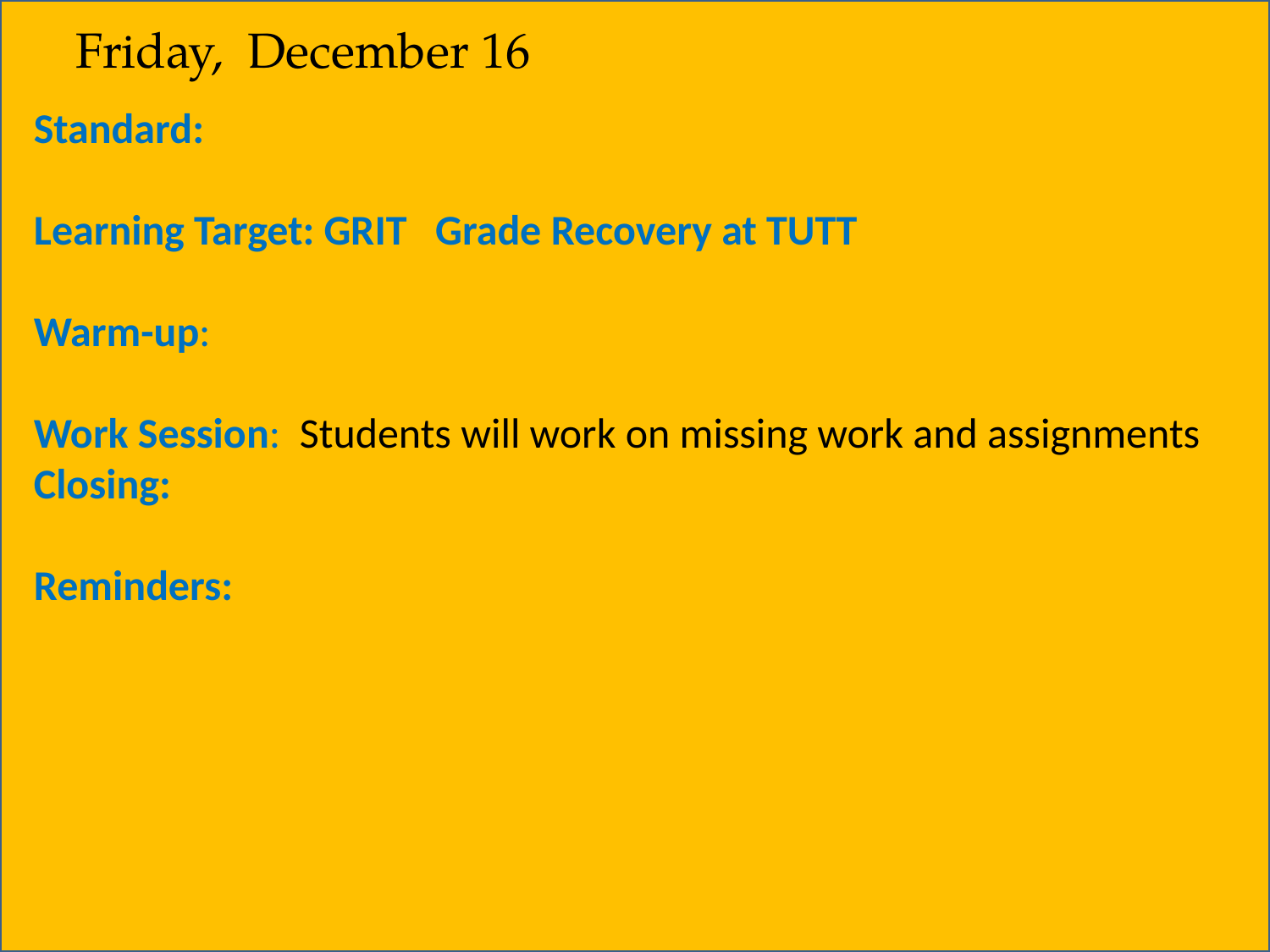

Friday,  December 16
Standard:

Learning Target: GRIT   Grade Recovery at TUTT

Warm-up:

Work Session:  Students will work on missing work and assignments
Closing:

Reminders: